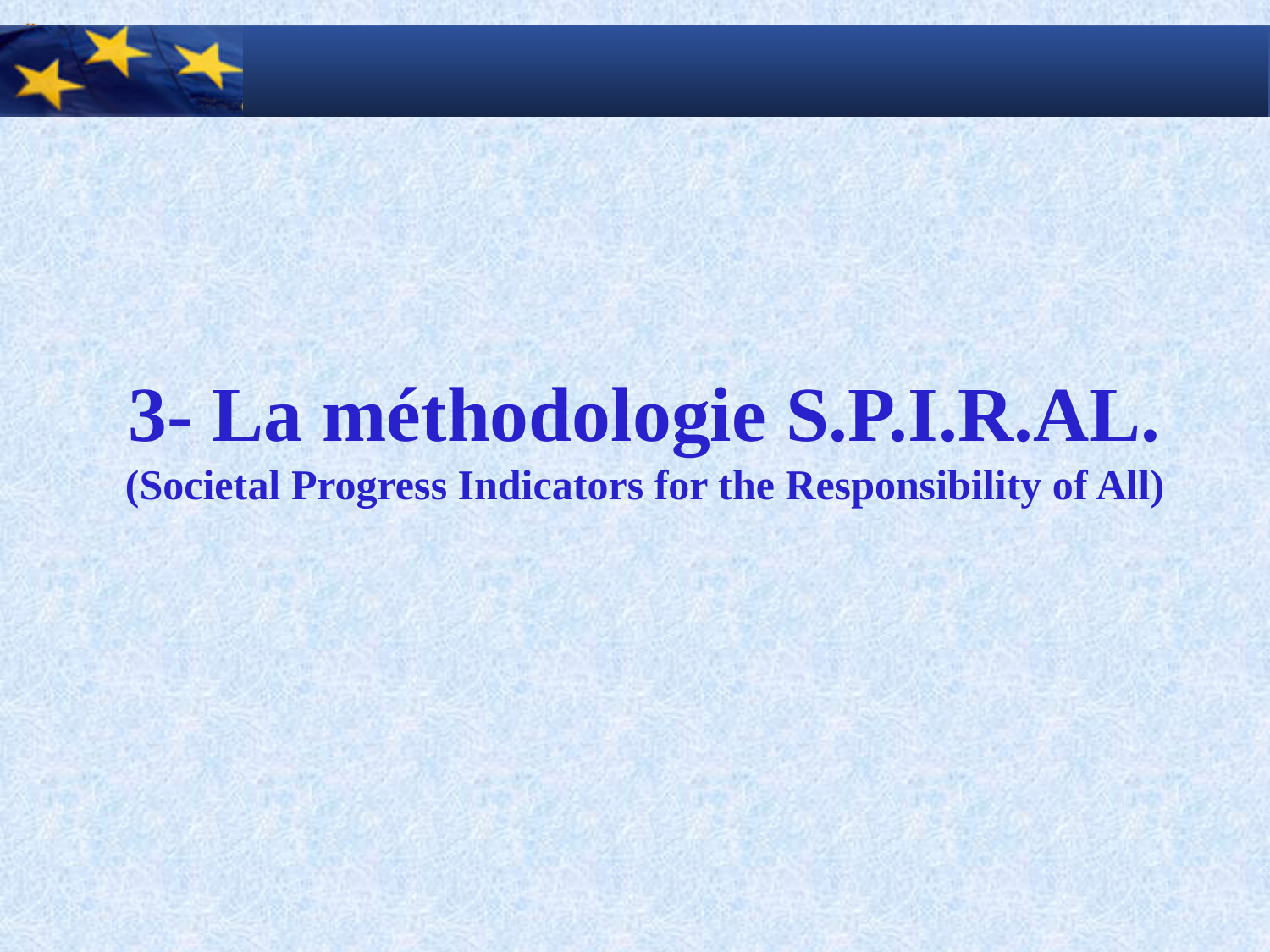

# 3- La méthodologie S.P.I.R.AL. (Societal Progress Indicators for the Responsibility of All)